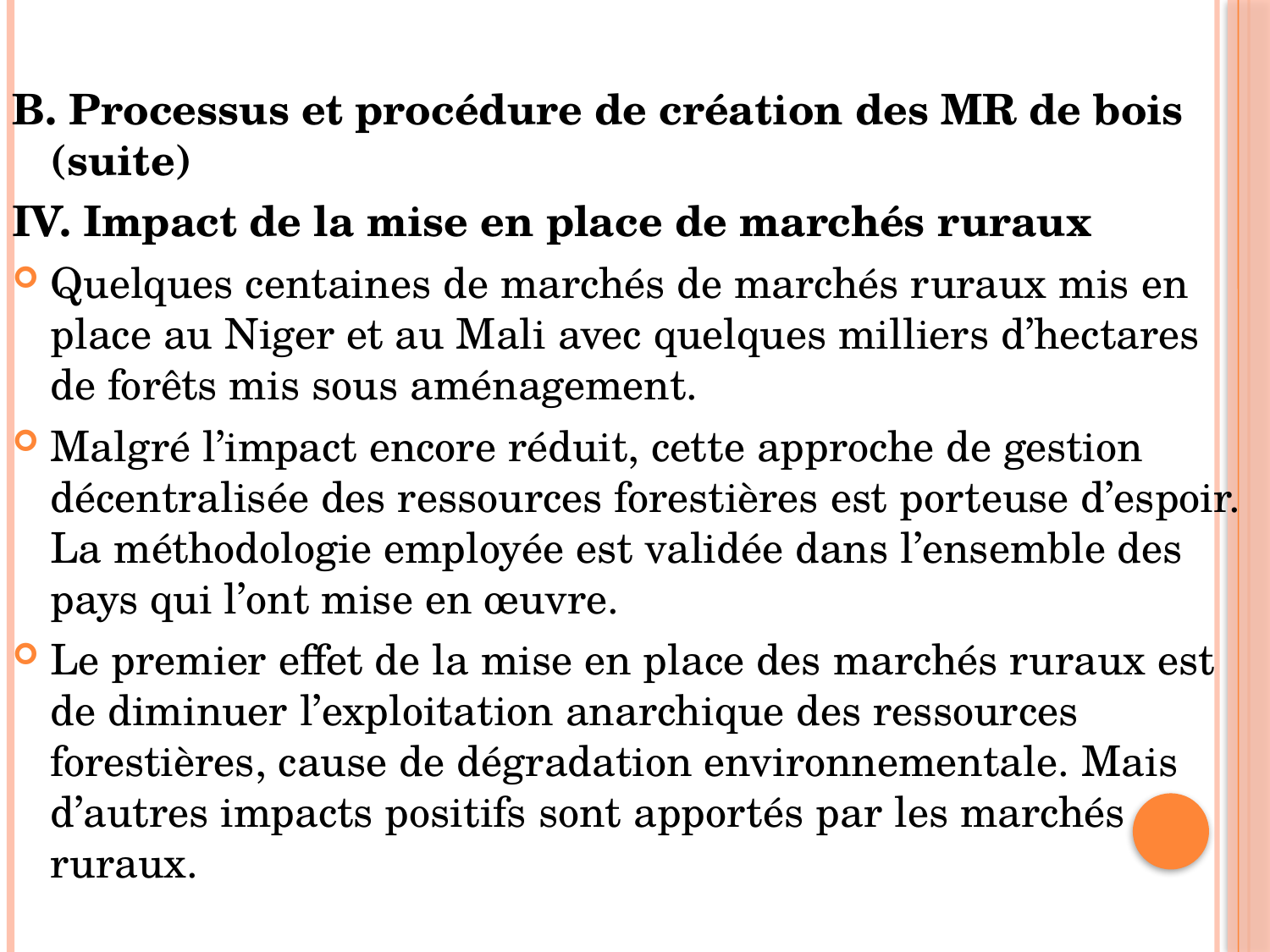

B. Processus et procédure de création des MR de bois (suite)
IV. Impact de la mise en place de marchés ruraux
Quelques centaines de marchés de marchés ruraux mis en place au Niger et au Mali avec quelques milliers d’hectares de forêts mis sous aménagement.
Malgré l’impact encore réduit, cette approche de gestion décentralisée des ressources forestières est porteuse d’espoir. La méthodologie employée est validée dans l’ensemble des pays qui l’ont mise en œuvre.
Le premier effet de la mise en place des marchés ruraux est de diminuer l’exploitation anarchique des ressources forestières, cause de dégradation environnementale. Mais d’autres impacts positifs sont apportés par les marchés ruraux.